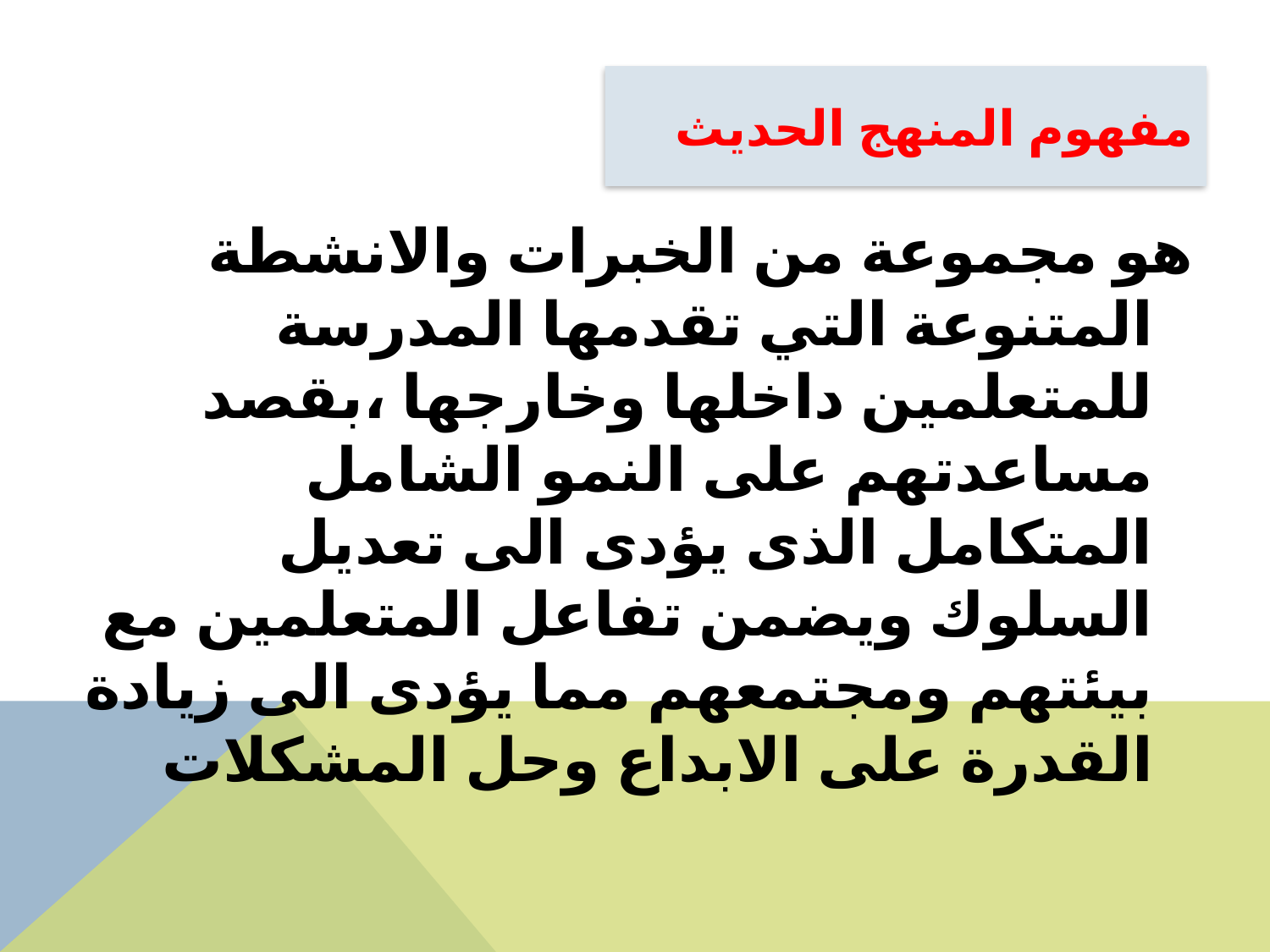

# مفهوم المنهج الحديث
هو مجموعة من الخبرات والانشطة المتنوعة التي تقدمها المدرسة للمتعلمين داخلها وخارجها ،بقصد مساعدتهم على النمو الشامل المتكامل الذى يؤدى الى تعديل السلوك ويضمن تفاعل المتعلمين مع بيئتهم ومجتمعهم مما يؤدى الى زيادة القدرة على الابداع وحل المشكلات